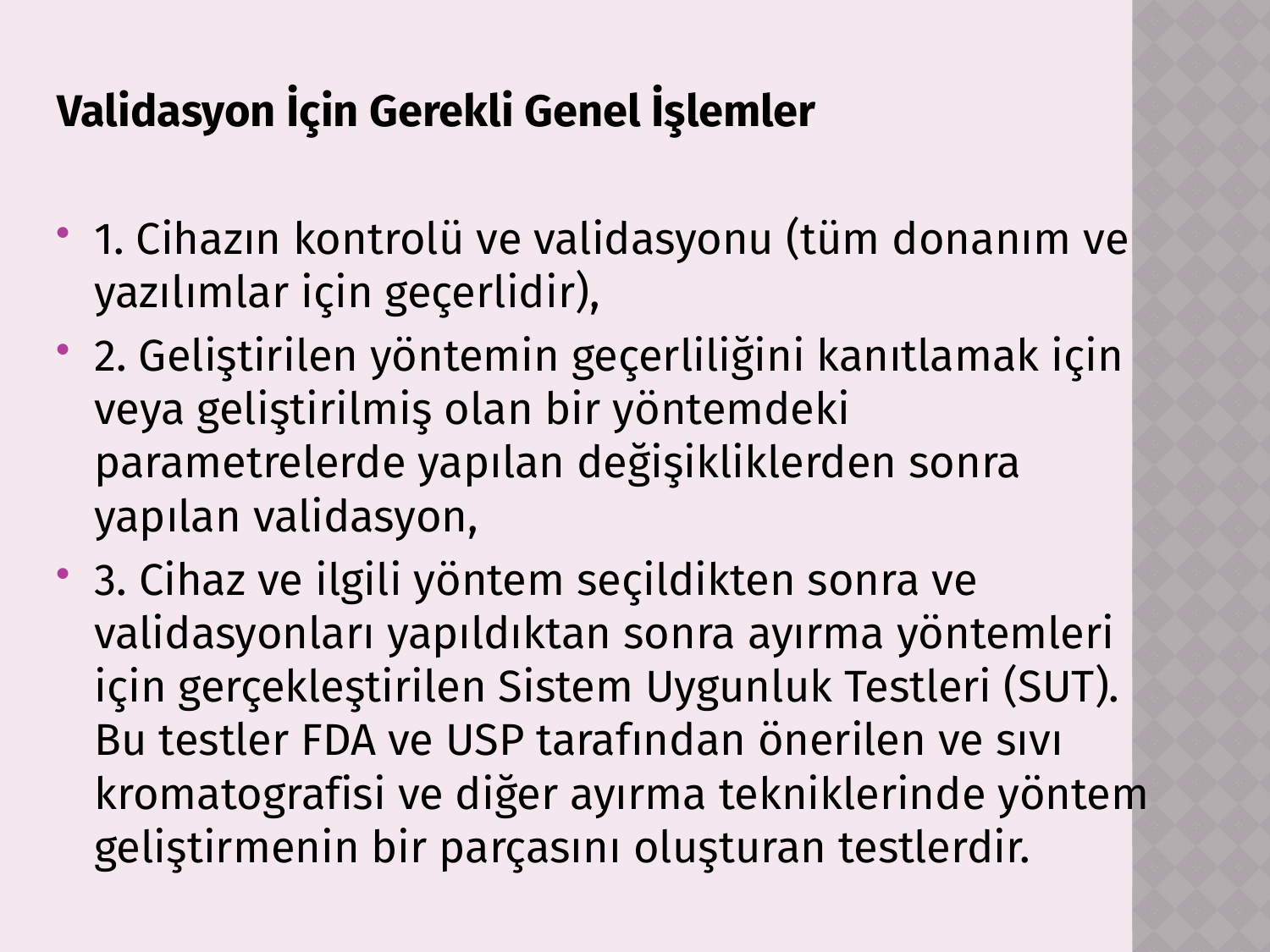

Validasyon İçin Gerekli Genel İşlemler

1. Cihazın kontrolü ve validasyonu (tüm donanım ve yazılımlar için geçerlidir),
2. Geliştirilen yöntemin geçerliliğini kanıtlamak için veya geliştirilmiş olan bir yöntemdeki parametrelerde yapılan değişikliklerden sonra yapılan validasyon,
3. Cihaz ve ilgili yöntem seçildikten sonra ve validasyonları yapıldıktan sonra ayırma yöntemleri için gerçekleştirilen Sistem Uygunluk Testleri (SUT). Bu testler FDA ve USP tarafından önerilen ve sıvı kromatografisi ve diğer ayırma tekniklerinde yöntem geliştirmenin bir parçasını oluşturan testlerdir.